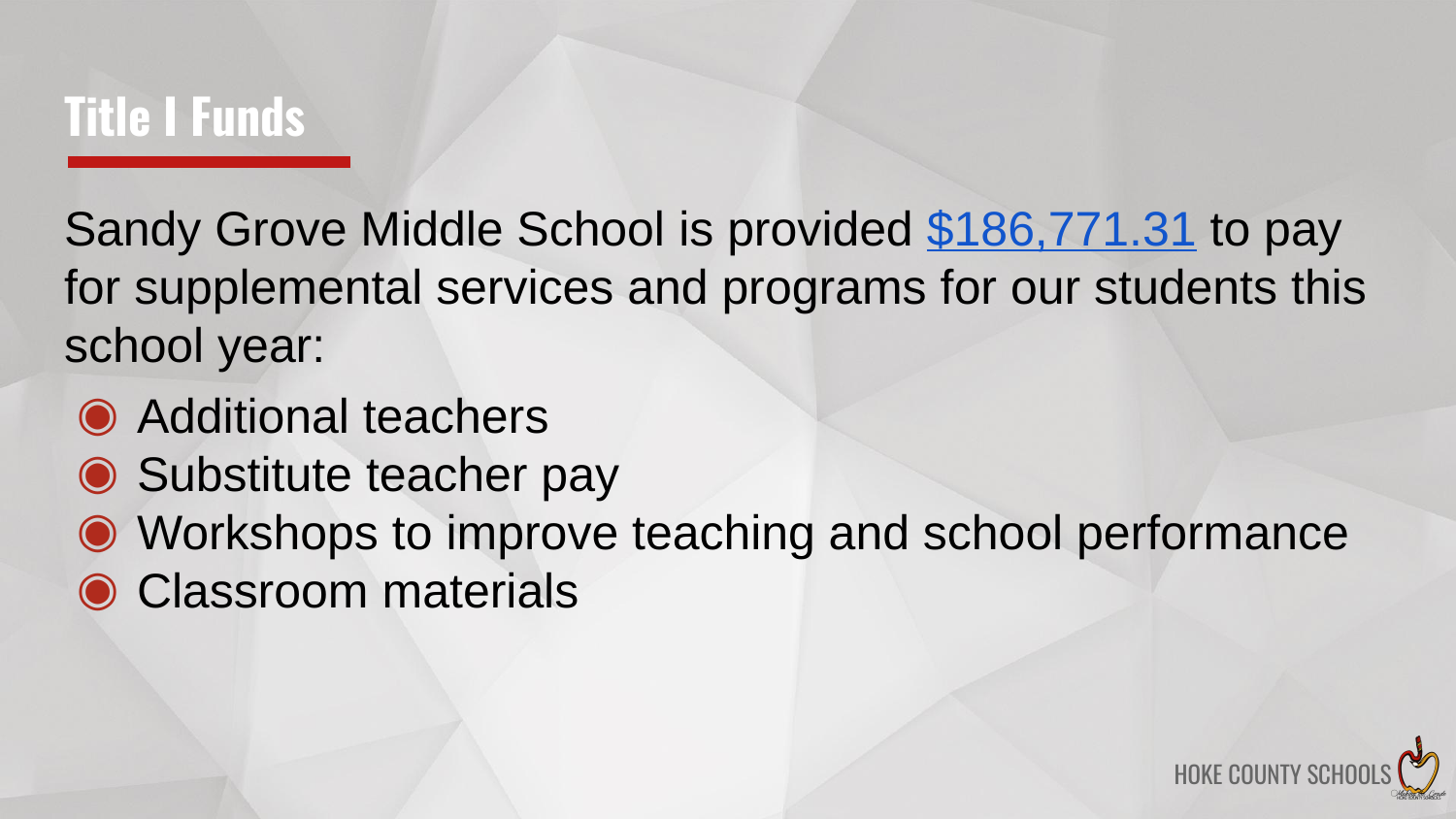

# Title I Funds
Sandy Grove Middle School is provided $186,771.31 to pay for supplemental services and programs for our students this school year:
Additional teachers
Substitute teacher pay
Workshops to improve teaching and school performance
Classroom materials